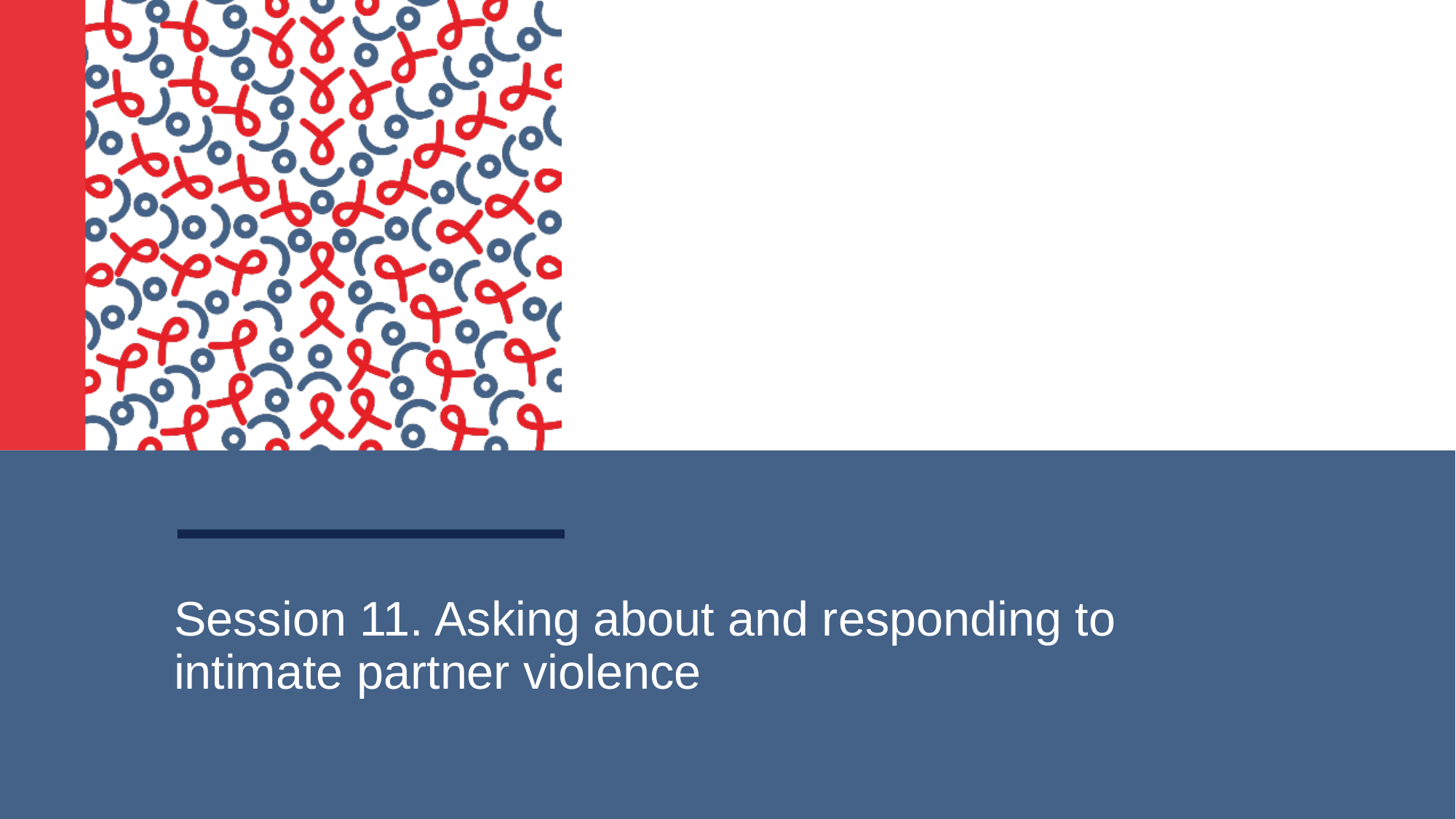

# Session 11. Asking about and responding to intimate partner violence